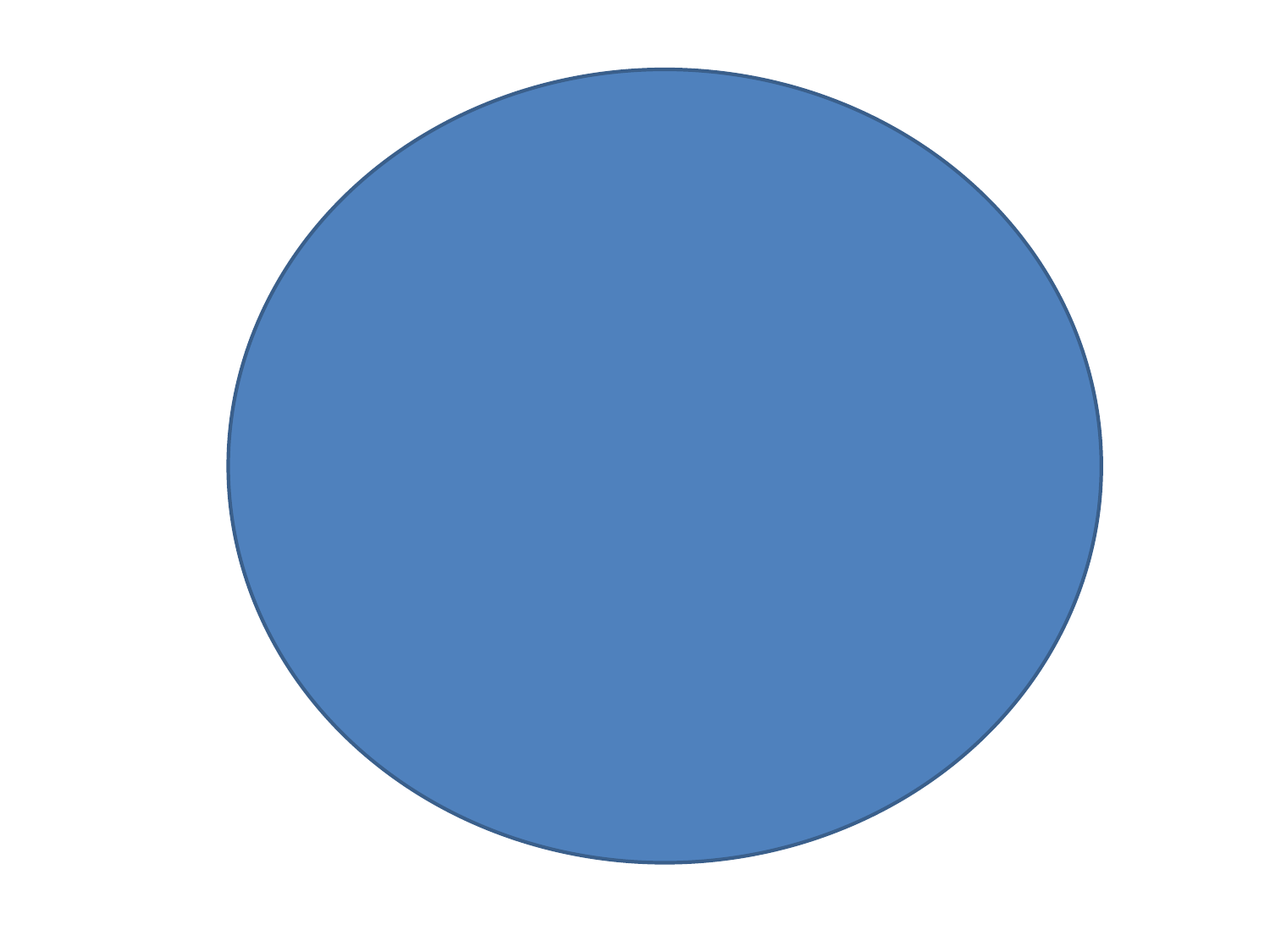

С   Е   Н   А   В
       3      2      4      5      1